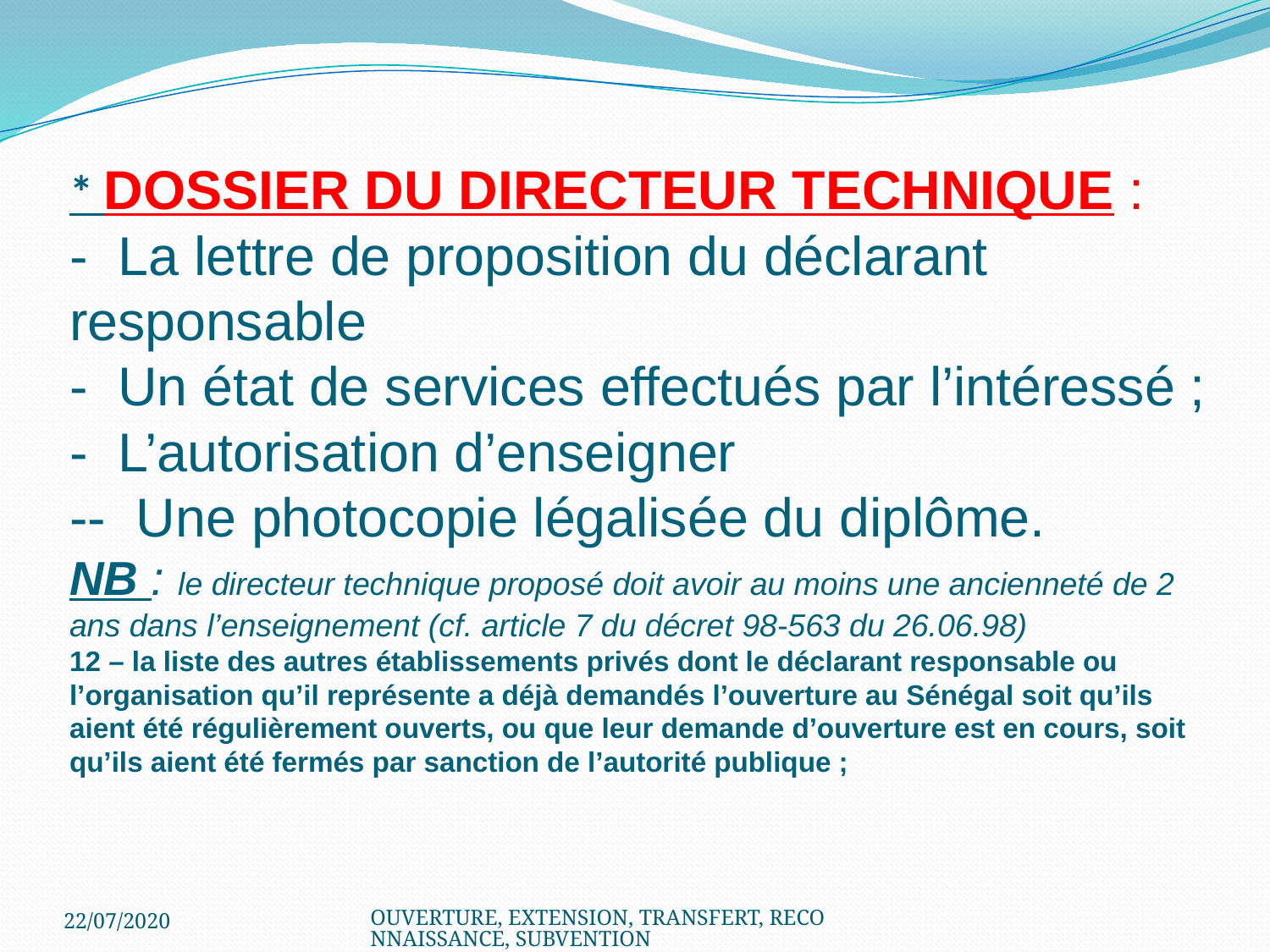

# * DOSSIER DU DIRECTEUR TECHNIQUE : -  La lettre de proposition du déclarant responsable -  Un état de services effectués par l’intéressé ; -  L’autorisation d’enseigner --  Une photocopie légalisée du diplôme. NB : le directeur technique proposé doit avoir au moins une ancienneté de 2 ans dans l’enseignement (cf. article 7 du décret 98-563 du 26.06.98) 12 – la liste des autres établissements privés dont le déclarant responsable ou l’organisation qu’il représente a déjà demandés l’ouverture au Sénégal soit qu’ils  aient été régulièrement ouverts, ou que leur demande d’ouverture est en cours, soit qu’ils aient été fermés par sanction de l’autorité publique ;
22/07/2020
OUVERTURE, EXTENSION, TRANSFERT, RECONNAISSANCE, SUBVENTION